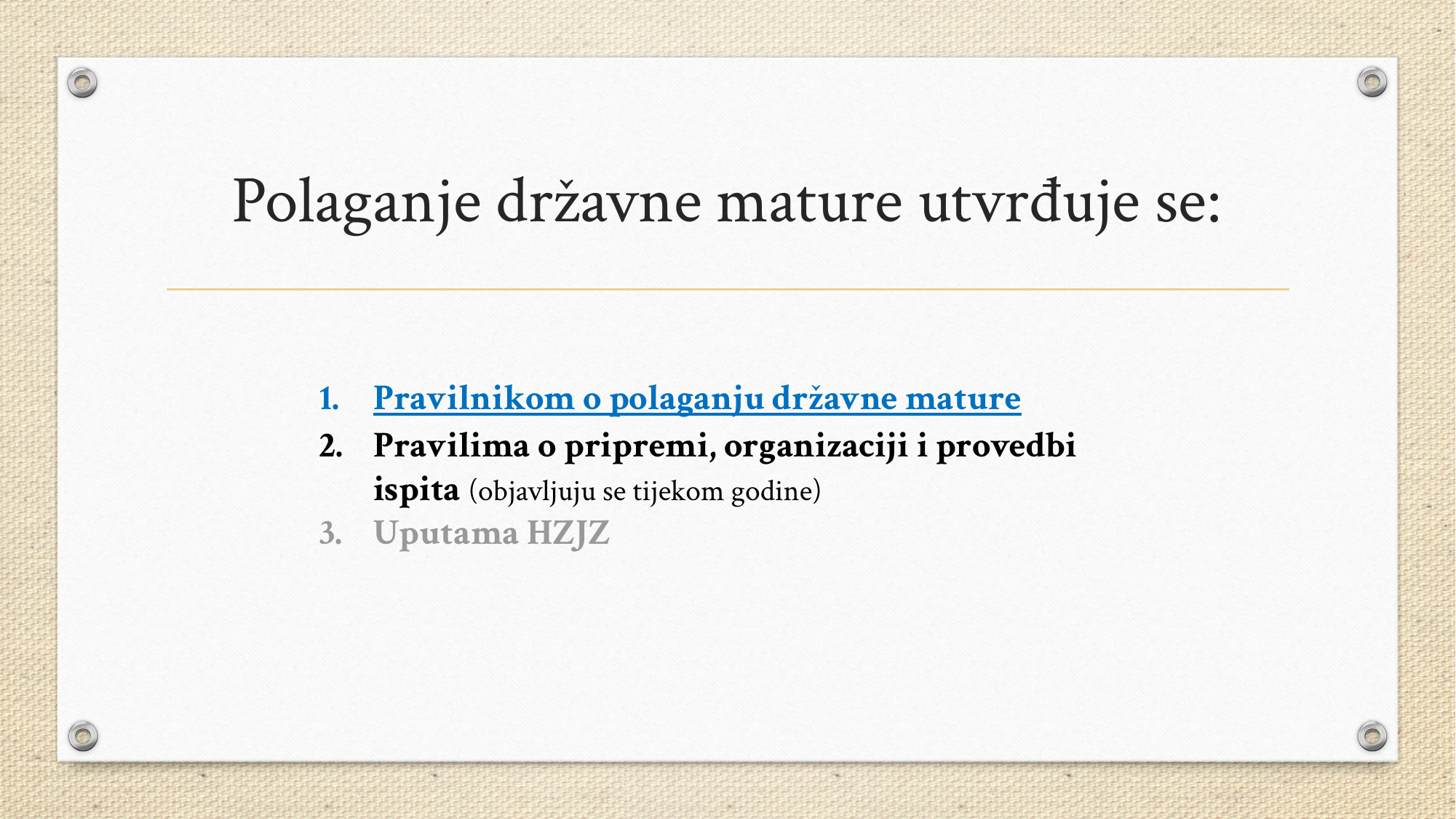

# Polaganje državne mature utvrđuje se:
Pravilnikom o polaganju državne mature
Pravilima o pripremi, organizaciji i provedbi ispita (objavljuju se tijekom godine)
Uputama HZJZ